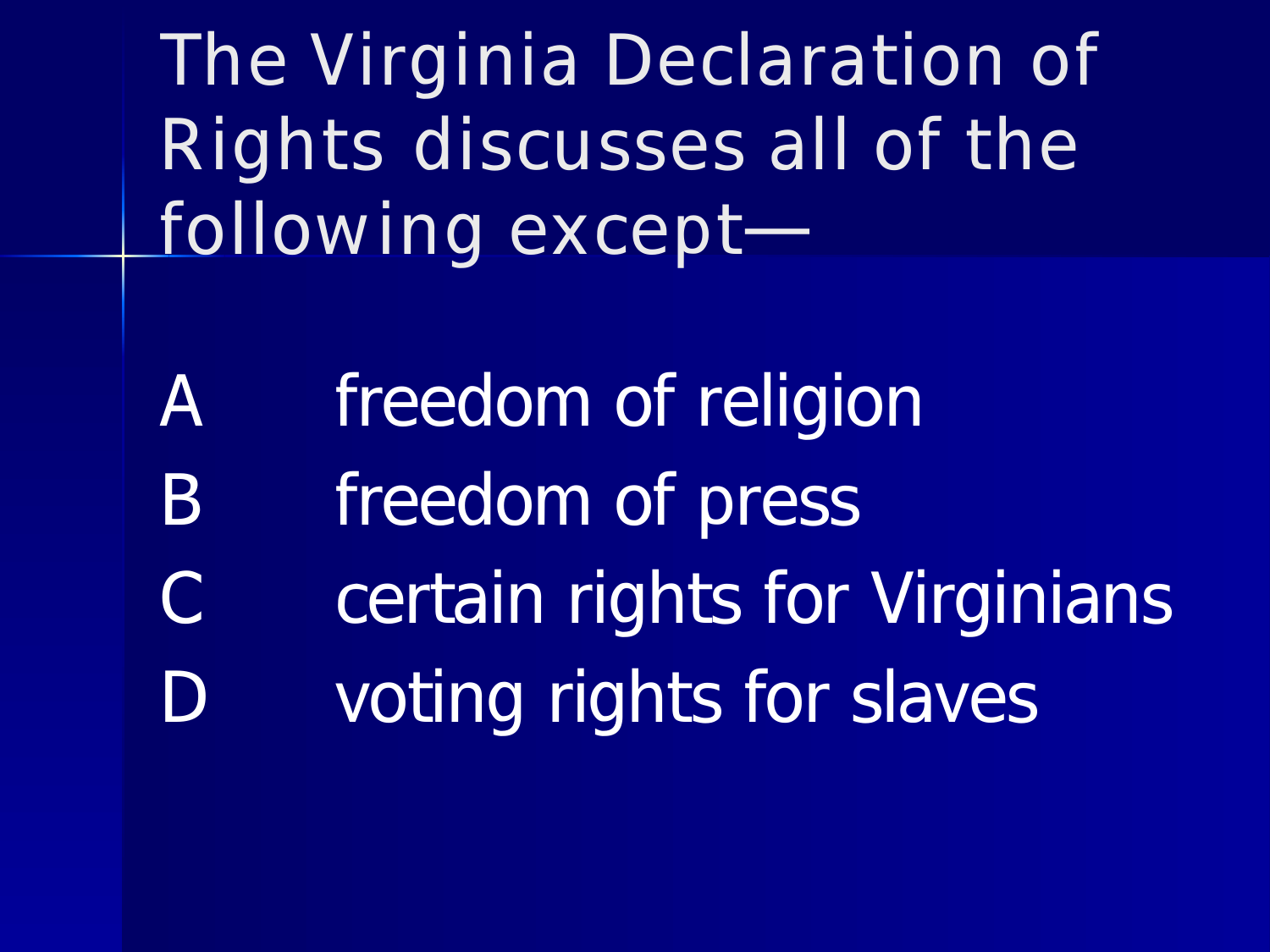

# The Virginia Declaration of Rights 	discusses all of the following except—
A	freedom of religion
B	freedom of press
C		certain rights for Virginians
D	voting rights for slaves